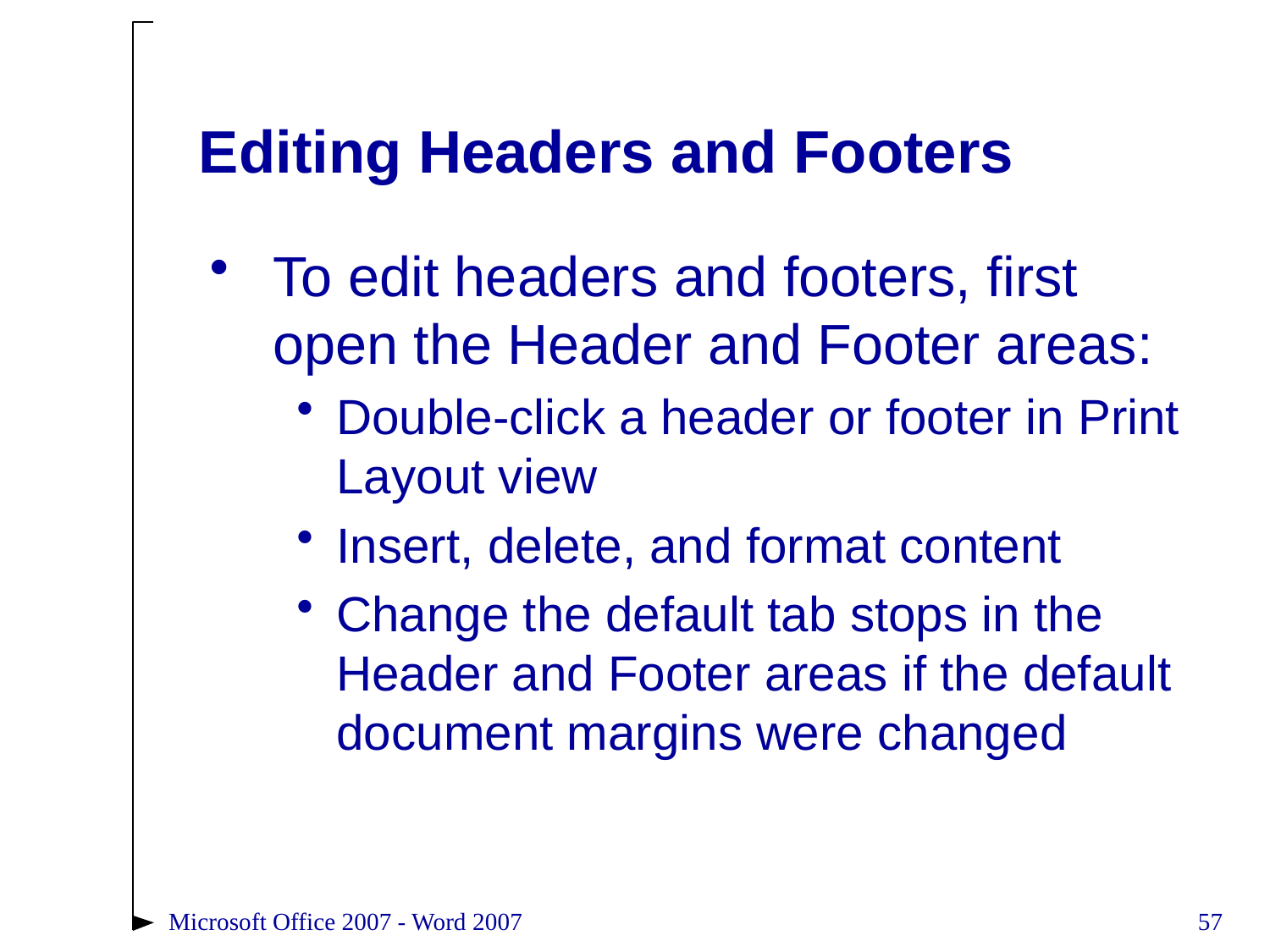

# Editing Headers and Footers
To edit headers and footers, first open the Header and Footer areas:
Double-click a header or footer in Print Layout view
Insert, delete, and format content
Change the default tab stops in the Header and Footer areas if the default document margins were changed

Microsoft Office 2007 - Word 2007
57